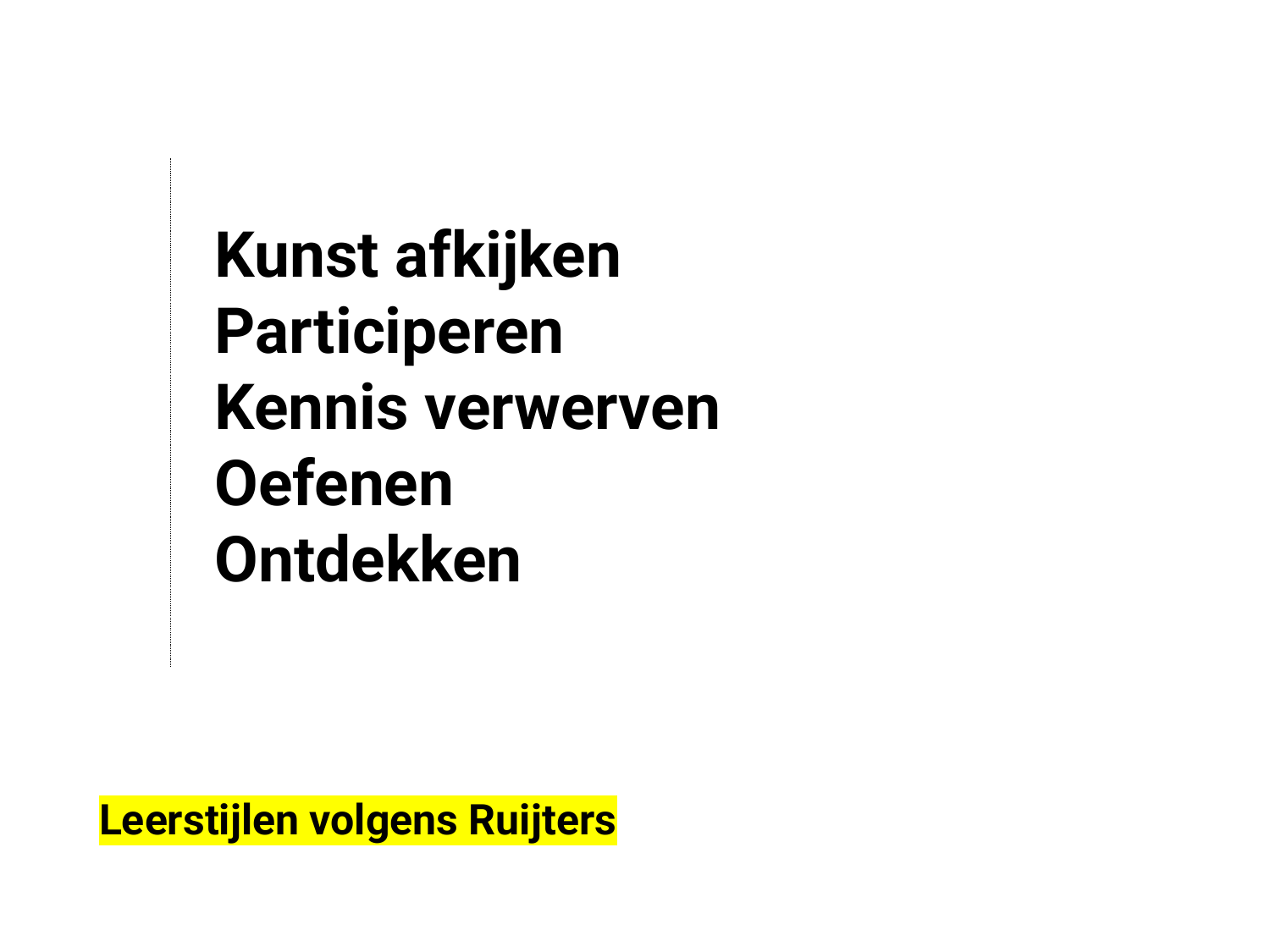

Kunst afkijken
Participeren
Kennis verwerven
Oefenen
Ontdekken
Leerstijlen volgens Ruijters